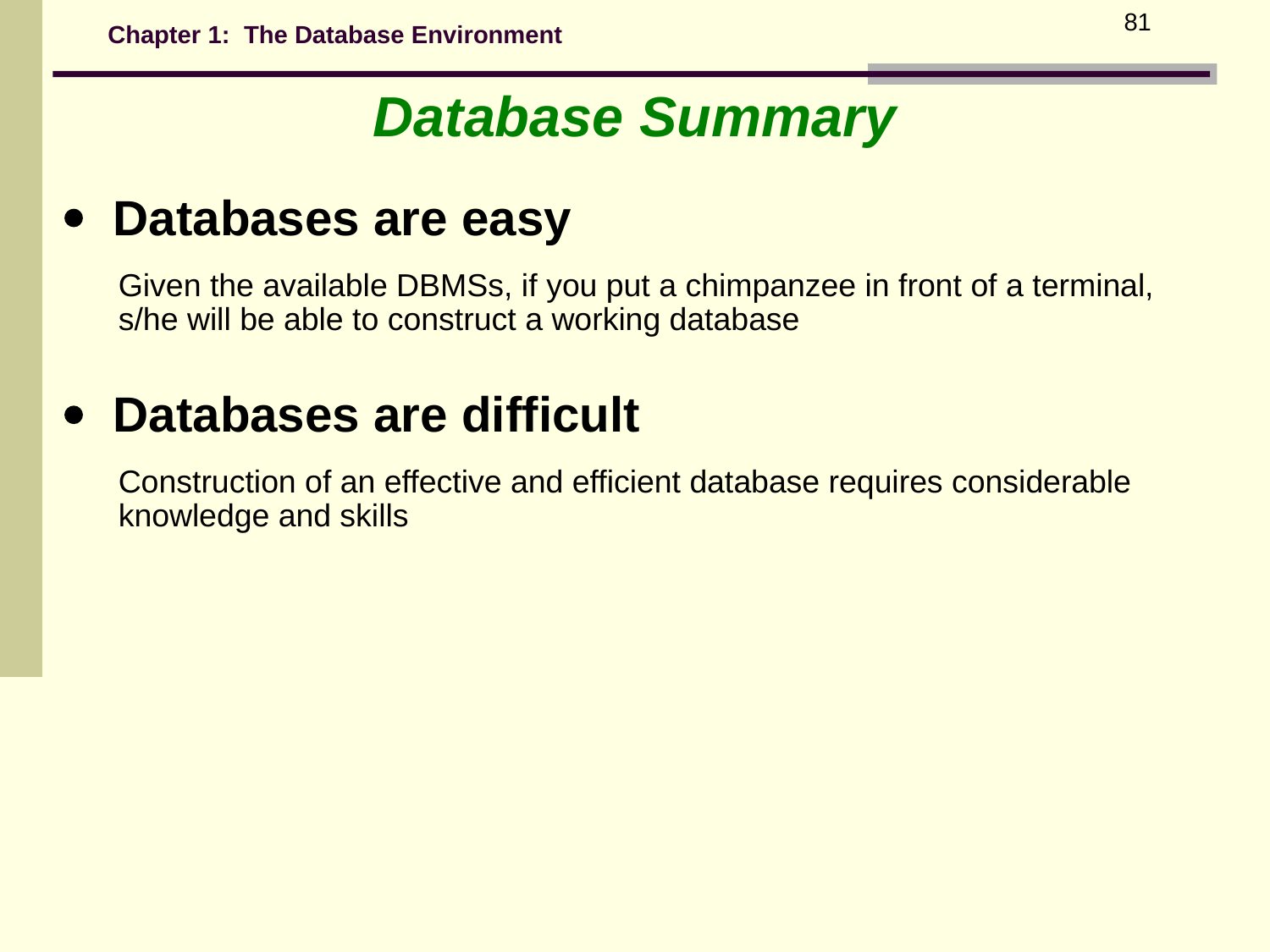

81
Chapter 1:  The Database Environment
Database Summary
•  Databases are easy
Given the available DBMSs, if you put a chimpanzee in front of a terminal, s/he will be able to construct a working database
•  Databases are difficult
Construction of an effective and efficient database requires considerable knowledge and skills